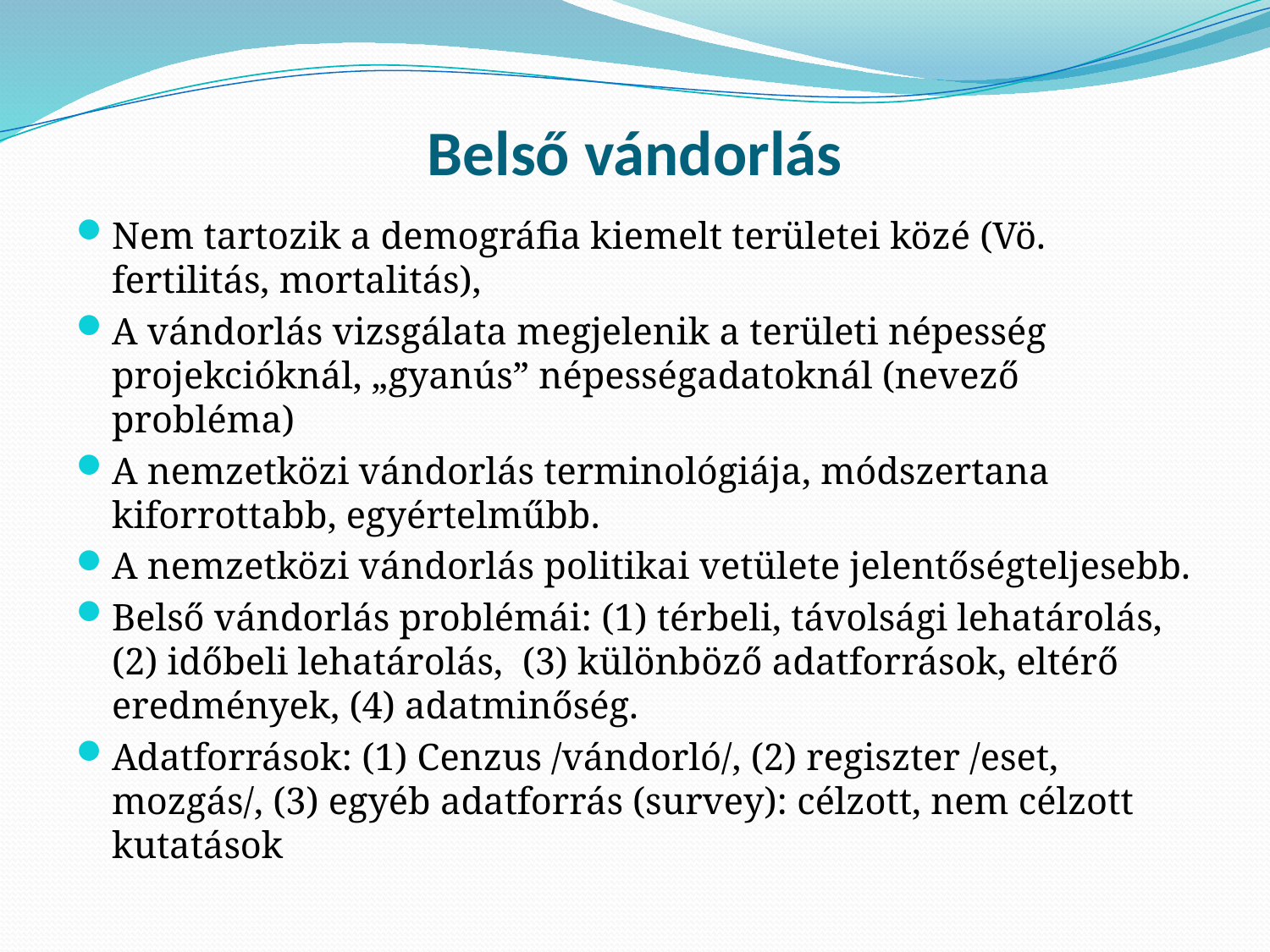

# Belső vándorlás
Nem tartozik a demográfia kiemelt területei közé (Vö. fertilitás, mortalitás),
A vándorlás vizsgálata megjelenik a területi népesség projekcióknál, „gyanús” népességadatoknál (nevező probléma)
A nemzetközi vándorlás terminológiája, módszertana  kiforrottabb, egyértelműbb.
A nemzetközi vándorlás politikai vetülete jelentőségteljesebb.
Belső vándorlás problémái: (1) térbeli, távolsági lehatárolás, (2) időbeli lehatárolás,  (3) különböző adatforrások, eltérő eredmények, (4) adatminőség.
Adatforrások: (1) Cenzus /vándorló/, (2) regiszter /eset, mozgás/, (3) egyéb adatforrás (survey): célzott, nem célzott kutatások